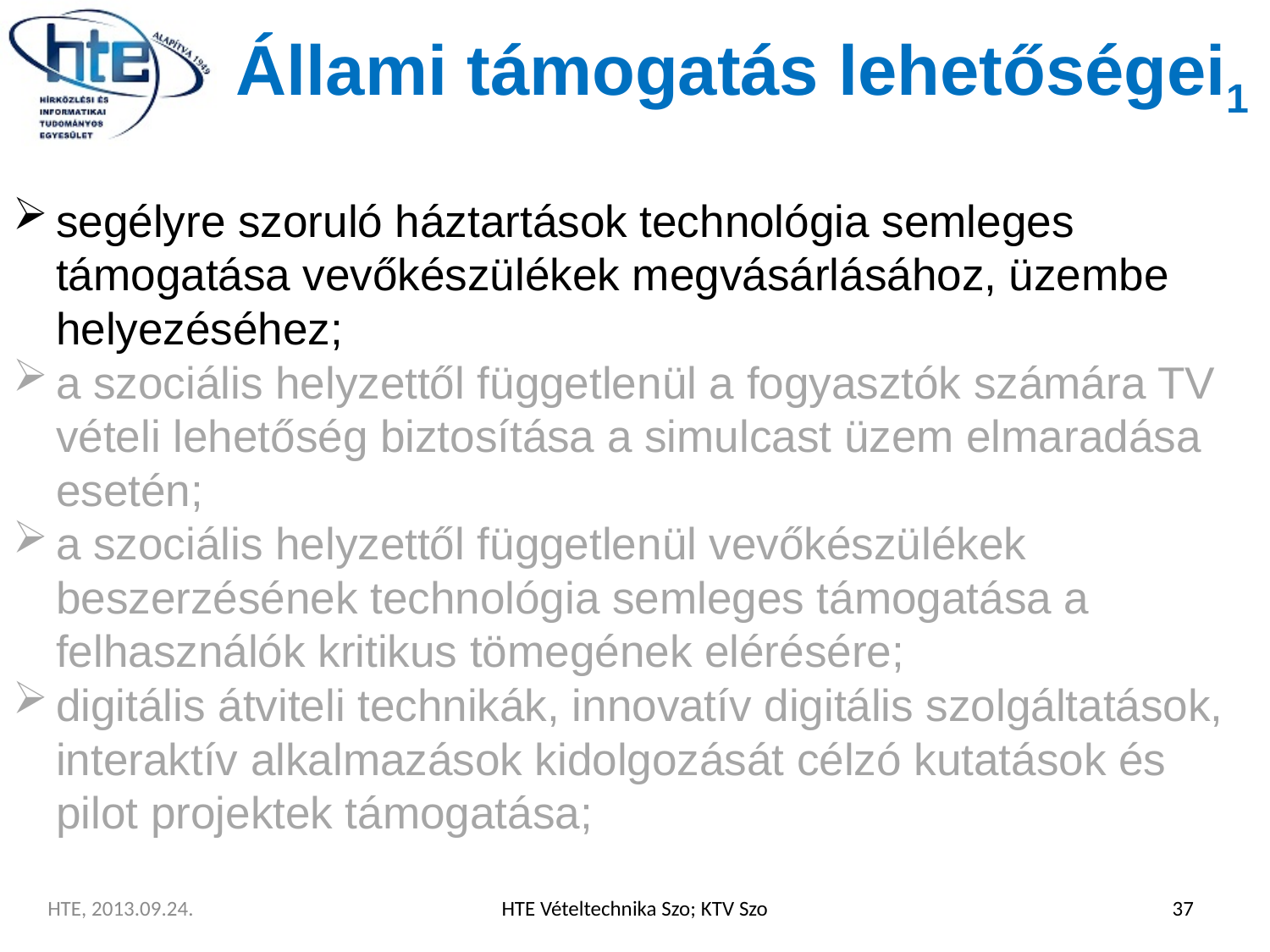

# Állami támogatás lehetőségei1
segélyre szoruló háztartások technológia semleges támogatása vevőkészülékek megvásárlásához, üzembe helyezéséhez;
a szociális helyzettől függetlenül a fogyasztók számára TV vételi lehetőség biztosítása a simulcast üzem elmaradása esetén;
a szociális helyzettől függetlenül vevőkészülékek beszerzésének technológia semleges támogatása a felhasználók kritikus tömegének elérésére;
digitális átviteli technikák, innovatív digitális szolgáltatások, interaktív alkalmazások kidolgozását célzó kutatások és pilot projektek támogatása;
HTE, 2013.09.24.
HTE Vételtechnika Szo; KTV Szo
37